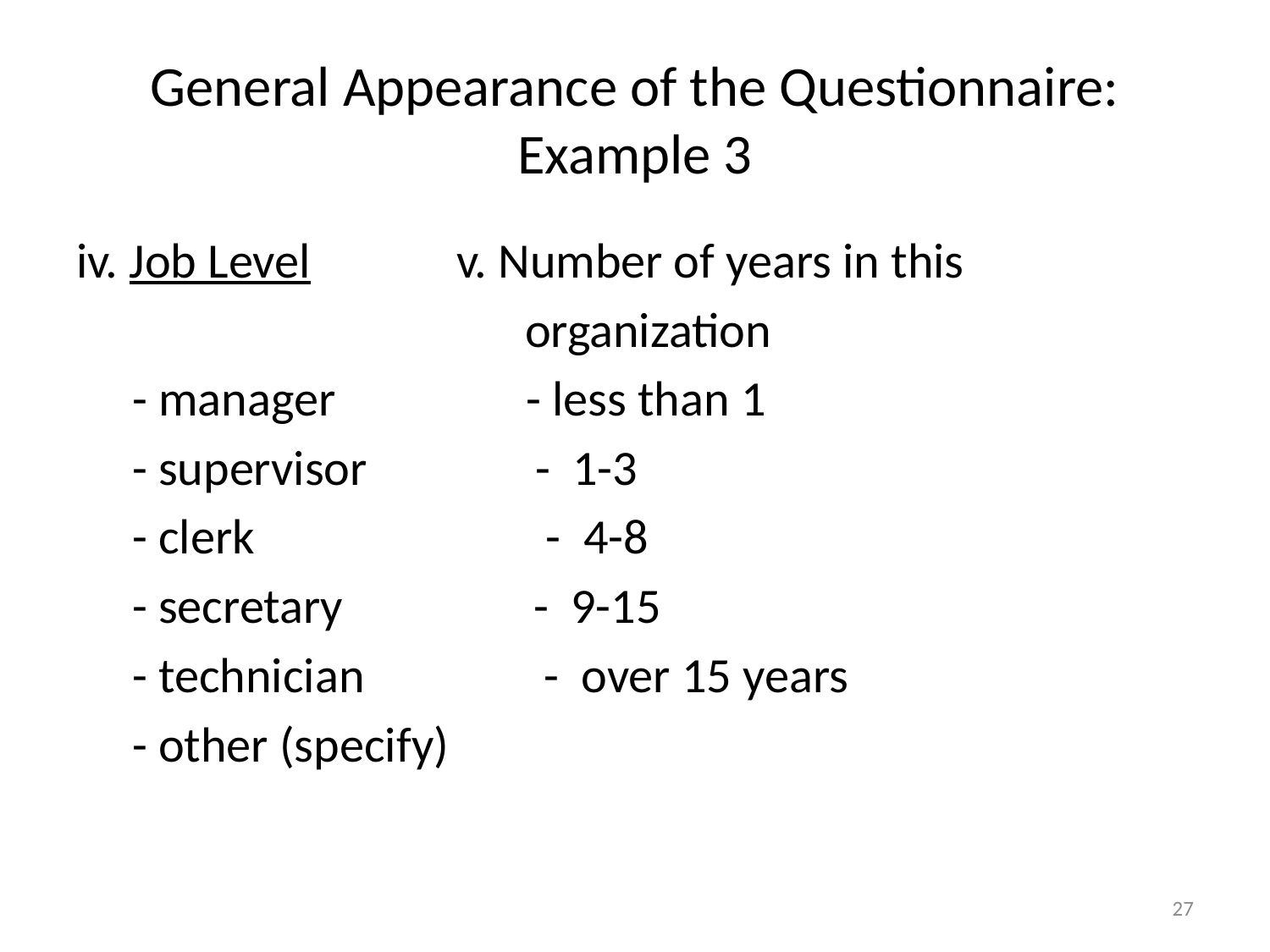

# General Appearance of the Questionnaire: Example 3
iv. Job Level             v. Number of years in this
                                        organization
     - manager                 - less than 1
     - supervisor               -  1-3
     - clerk                          -  4-8
     - secretary                 -  9-15
     - technician                -  over 15 years
     - other (specify)
27